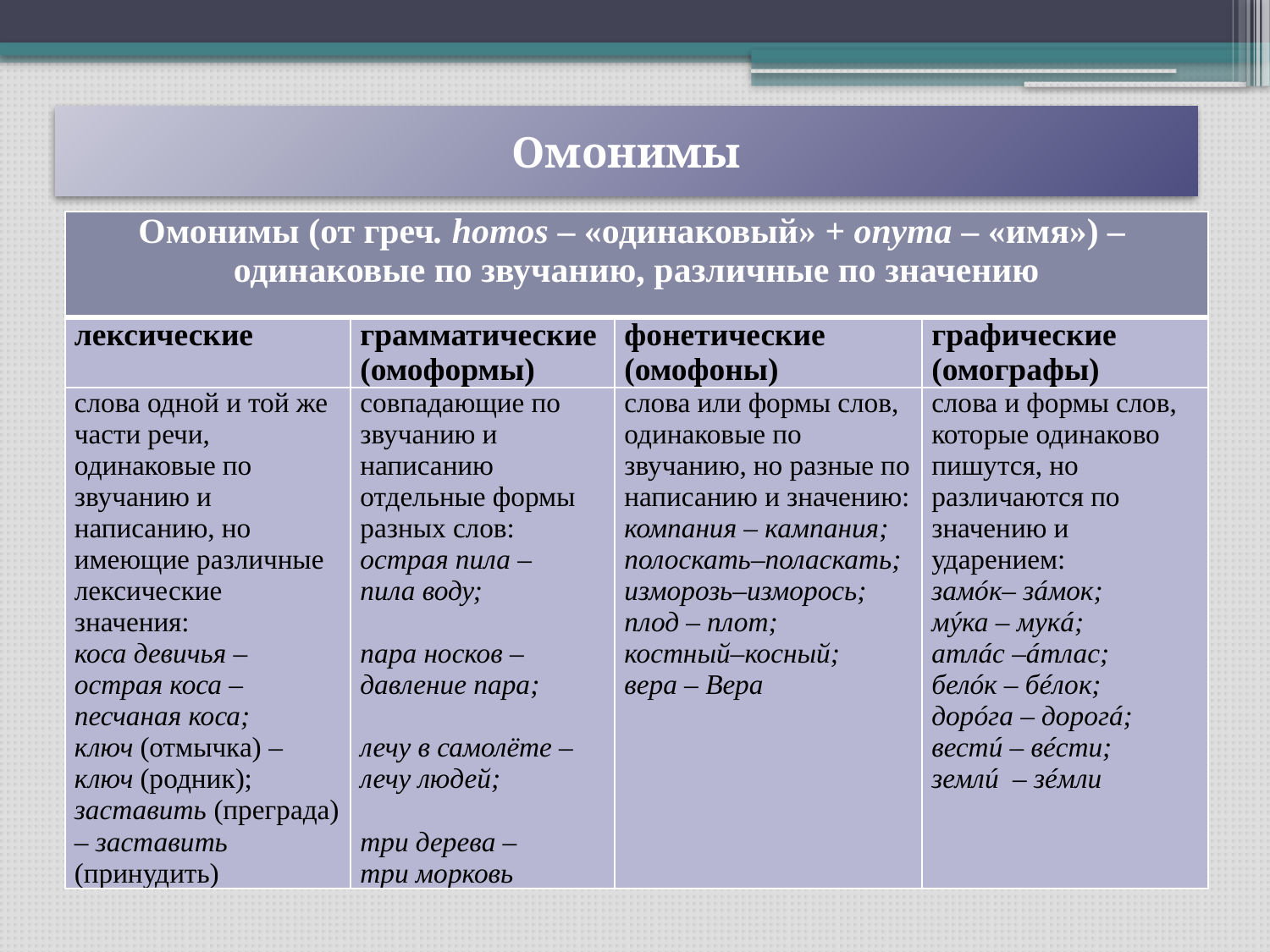

# Омонимы
| Омонимы (от греч. homos – «одинаковый» + onyma – «имя») – одинаковые по звучанию, различные по значению |  |  |  |
| --- | --- | --- | --- |
| лексические | грамматические (омоформы) | фонетические (омофоны) | графические (омографы) |
| слова одной и той же части речи, одинаковые по звучанию и написанию, но имеющие различные лексические значения: коса девичья – острая коса – песчаная коса; ключ (отмычка) – ключ (родник); заставить (преграда) – заставить (принудить) | совпадающие по звучанию и написанию отдельные формы разных слов: острая пила – пила воду; пара носков – давление пара; лечу в самолёте – лечу людей; три дерева – три морковь | слова или формы слов, одинаковые по звучанию, но разные по написанию и значению: компания – кампания; полоскать–поласкать; изморозь–изморось; плод – плот; костный–косный; вера – Вера | слова и формы слов, которые одинаково пишутся, но различаются по значению и ударением: замóк– зáмок; мýка – мукá; атлáс –áтлас; белóк – бéлок; дорóга – дорогá; вестú – вéсти; землú – зéмли |